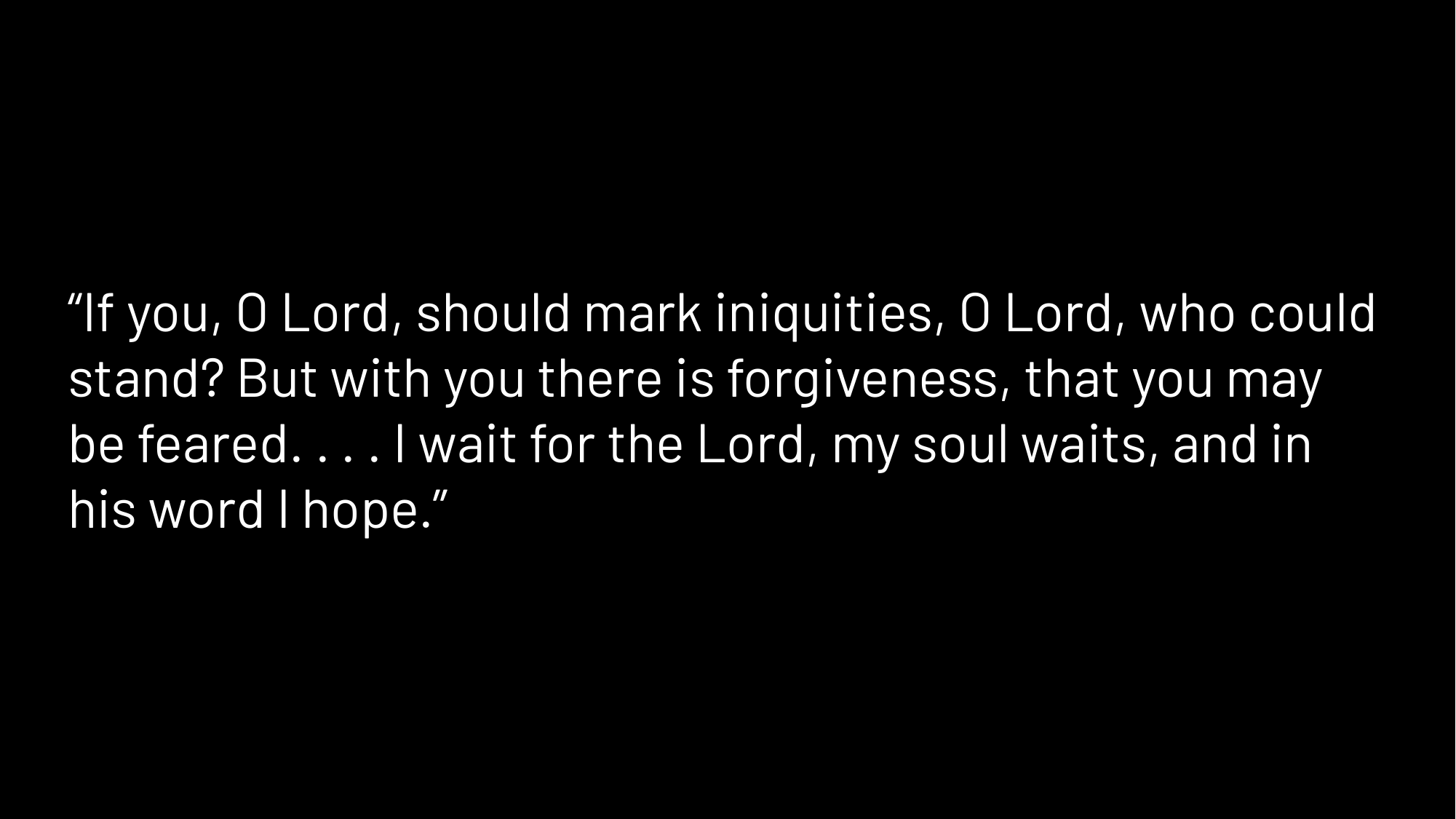

“If you, O Lord, should mark iniquities, O Lord, who could stand? But with you there is forgiveness, that you may be feared. . . . I wait for the Lord, my soul waits, and in his word I hope.”